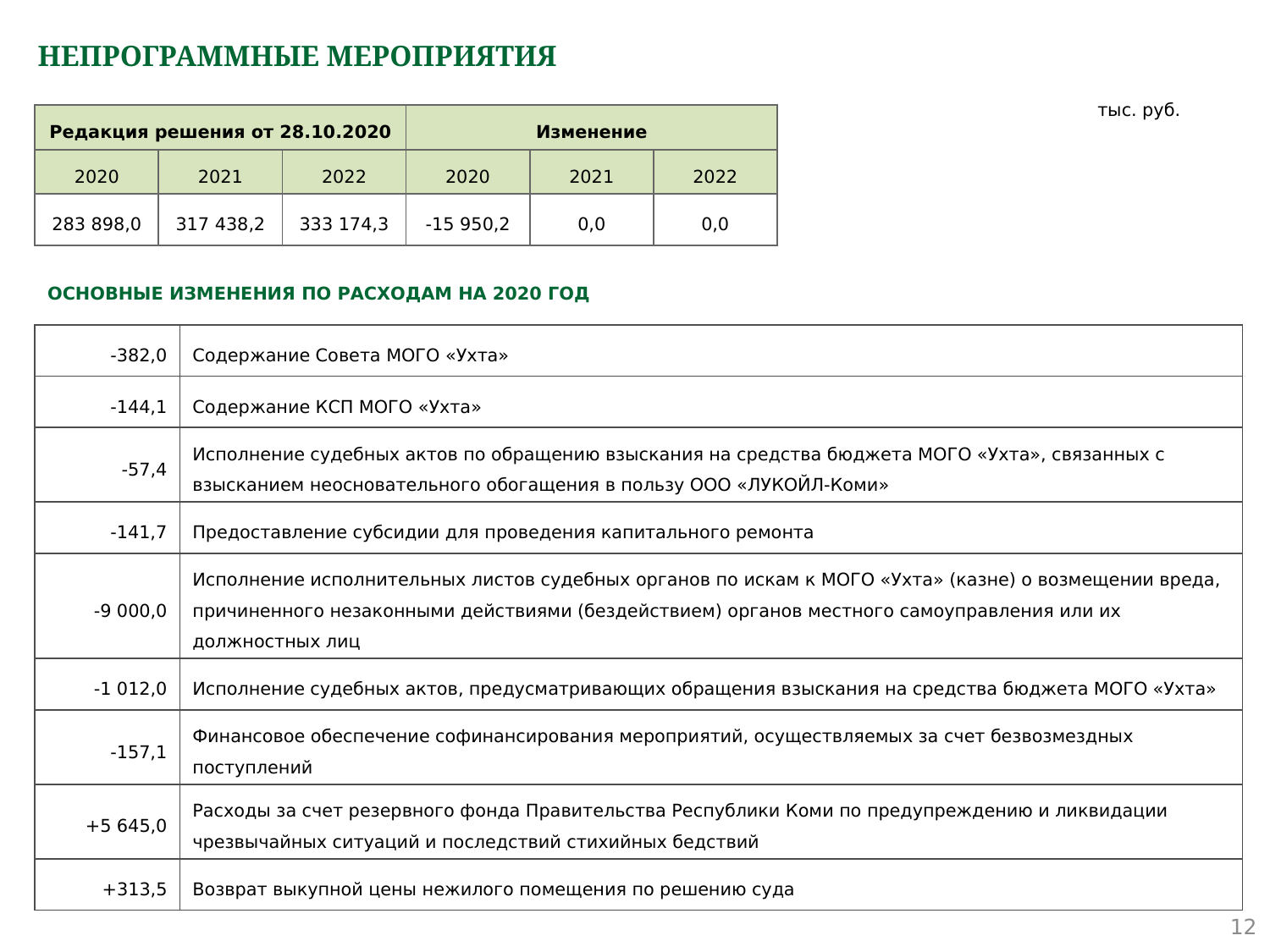

# НЕПРОГРАММНЫЕ МЕРОПРИЯТИЯ
тыс. руб.
| Редакция решения от 28.10.2020 |  |  | Изменение |  |  |
| --- | --- | --- | --- | --- | --- |
| 2020 | 2021 | 2022 | 2020 | 2021 | 2022 |
| 283 898,0 | 317 438,2 | 333 174,3 | -15 950,2 | 0,0 | 0,0 |
ОСНОВНЫЕ ИЗМЕНЕНИЯ ПО РАСХОДАМ НА 2020 ГОД
| -382,0 | Содержание Совета МОГО «Ухта» |
| --- | --- |
| -144,1 | Содержание КСП МОГО «Ухта» |
| -57,4 | Исполнение судебных актов по обращению взыскания на средства бюджета МОГО «Ухта», связанных с взысканием неосновательного обогащения в пользу ООО «ЛУКОЙЛ-Коми» |
| -141,7 | Предоставление субсидии для проведения капитального ремонта |
| -9 000,0 | Исполнение исполнительных листов судебных органов по искам к МОГО «Ухта» (казне) о возмещении вреда, причиненного незаконными действиями (бездействием) органов местного самоуправления или их должностных лиц |
| -1 012,0 | Исполнение судебных актов, предусматривающих обращения взыскания на средства бюджета МОГО «Ухта» |
| -157,1 | Финансовое обеспечение софинансирования мероприятий, осуществляемых за счет безвозмездных поступлений |
| +5 645,0 | Расходы за счет резервного фонда Правительства Республики Коми по предупреждению и ликвидации чрезвычайных ситуаций и последствий стихийных бедствий |
| +313,5 | Возврат выкупной цены нежилого помещения по решению суда |
12